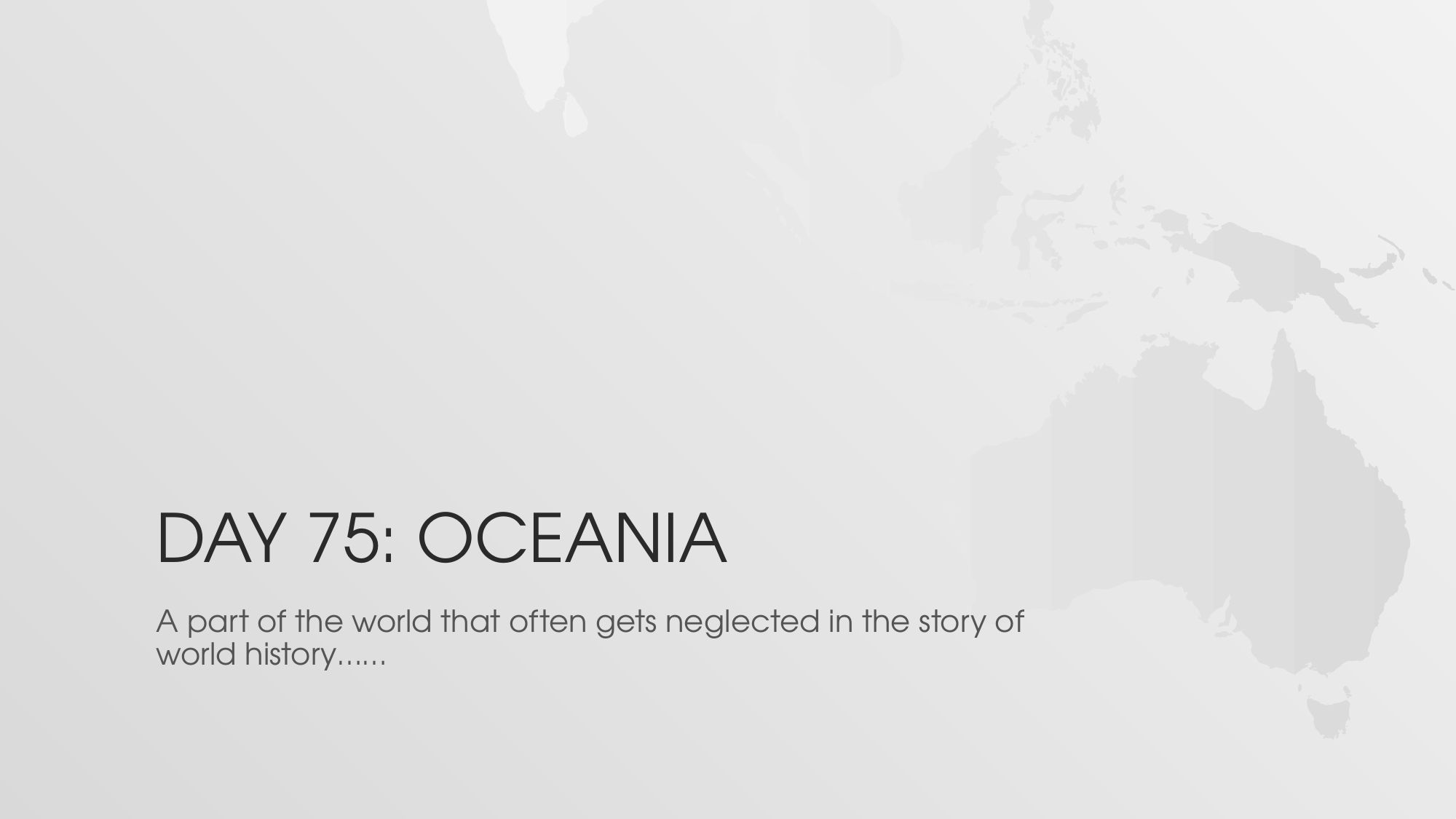

# Day 75: OCEANIA
A part of the world that often gets neglected in the story of world history……